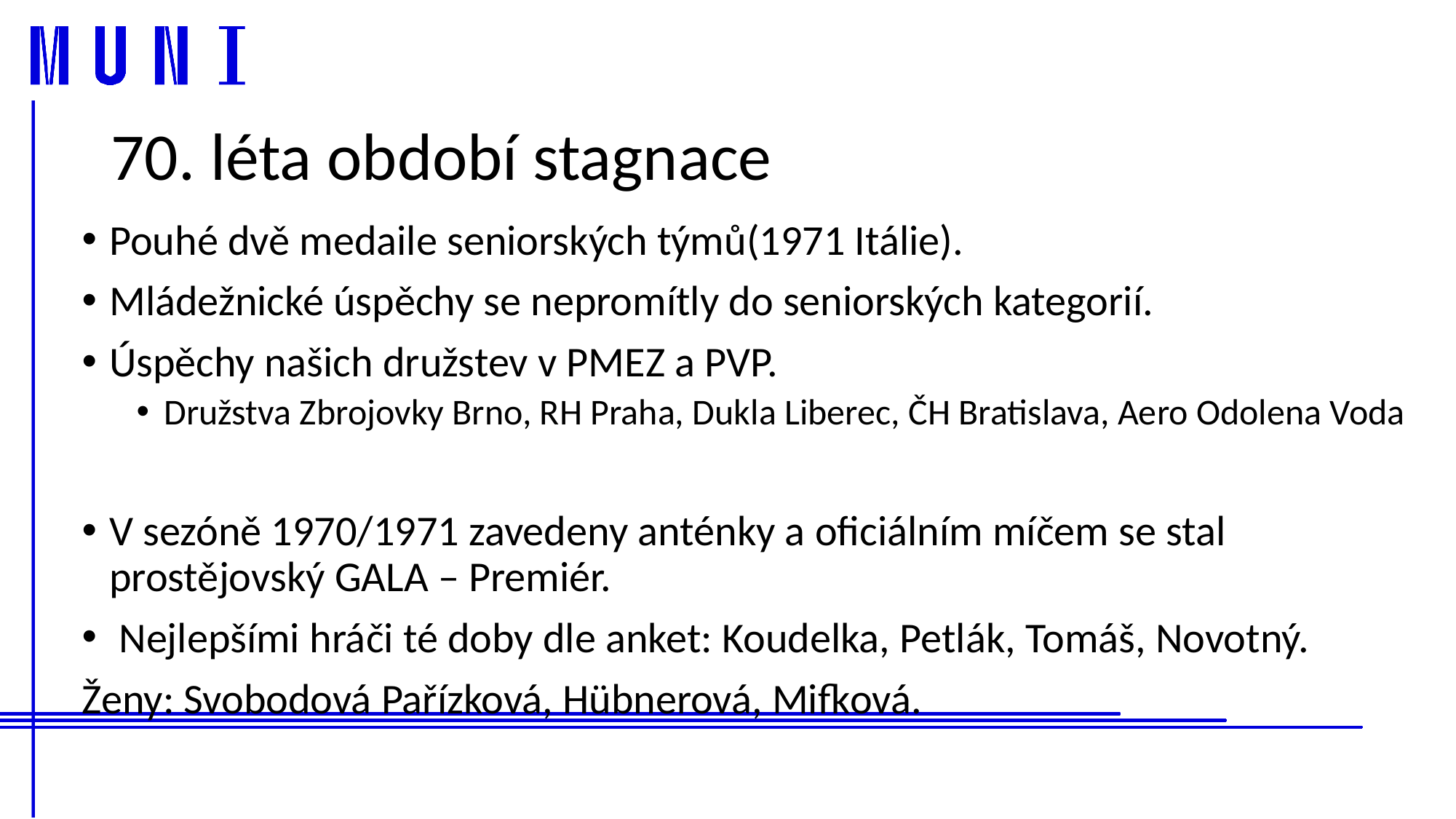

# 70. léta období stagnace
Pouhé dvě medaile seniorských týmů(1971 Itálie).
Mládežnické úspěchy se nepromítly do seniorských kategorií.
Úspěchy našich družstev v PMEZ a PVP.
Družstva Zbrojovky Brno, RH Praha, Dukla Liberec, ČH Bratislava, Aero Odolena Voda

V sezóně 1970/1971 zavedeny anténky a oficiálním míčem se stal prostějovský GALA – Premiér.
 Nejlepšími hráči té doby dle anket: Koudelka, Petlák, Tomáš, Novotný.
Ženy: Svobodová Pařízková, Hübnerová, Mifková.